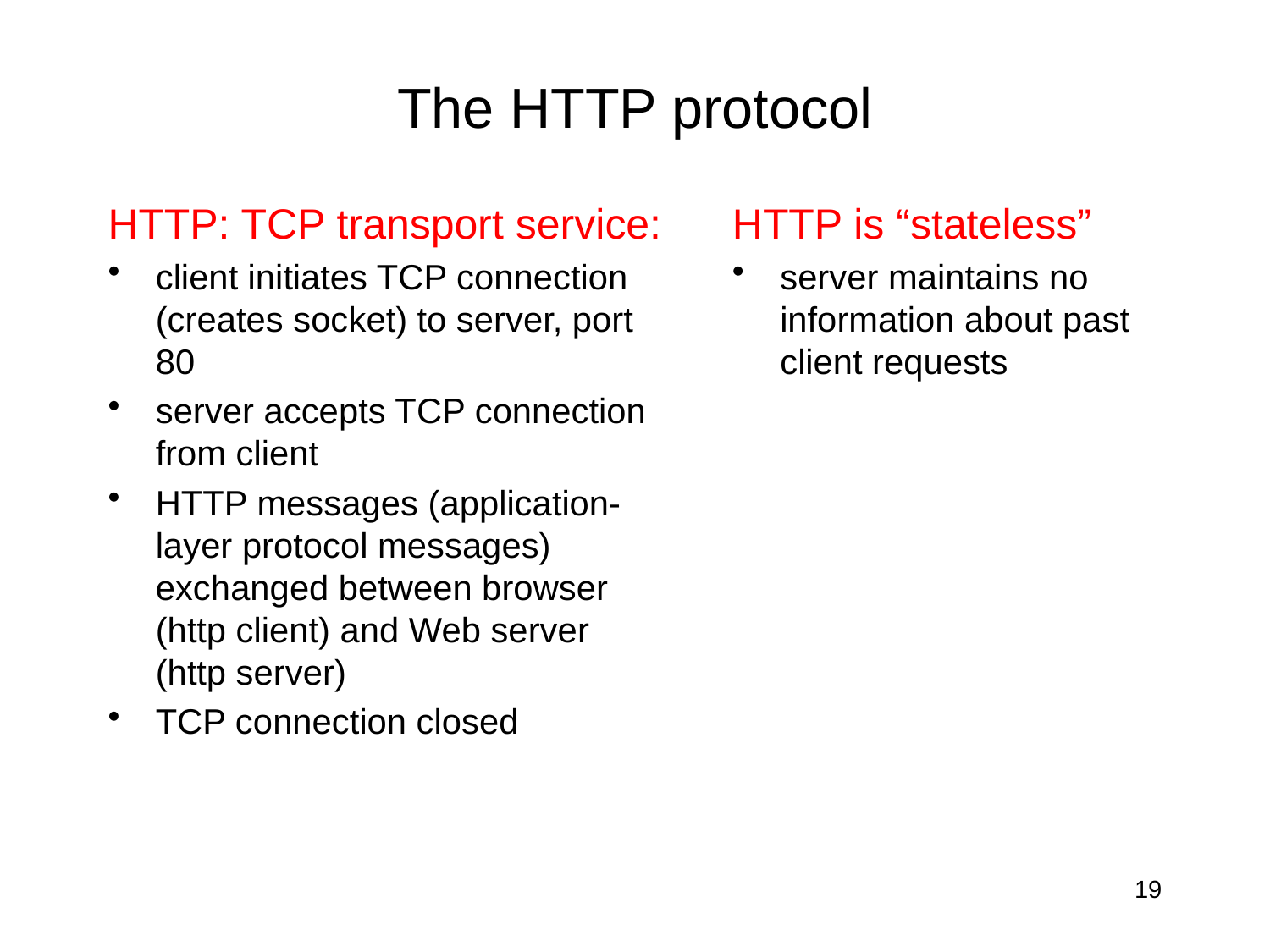

# The HTTP protocol
HTTP: TCP transport service:
client initiates TCP connection (creates socket) to server, port 80
server accepts TCP connection from client
HTTP messages (application-layer protocol messages) exchanged between browser (http client) and Web server (http server)
TCP connection closed
HTTP is “stateless”
server maintains no information about past client requests

19